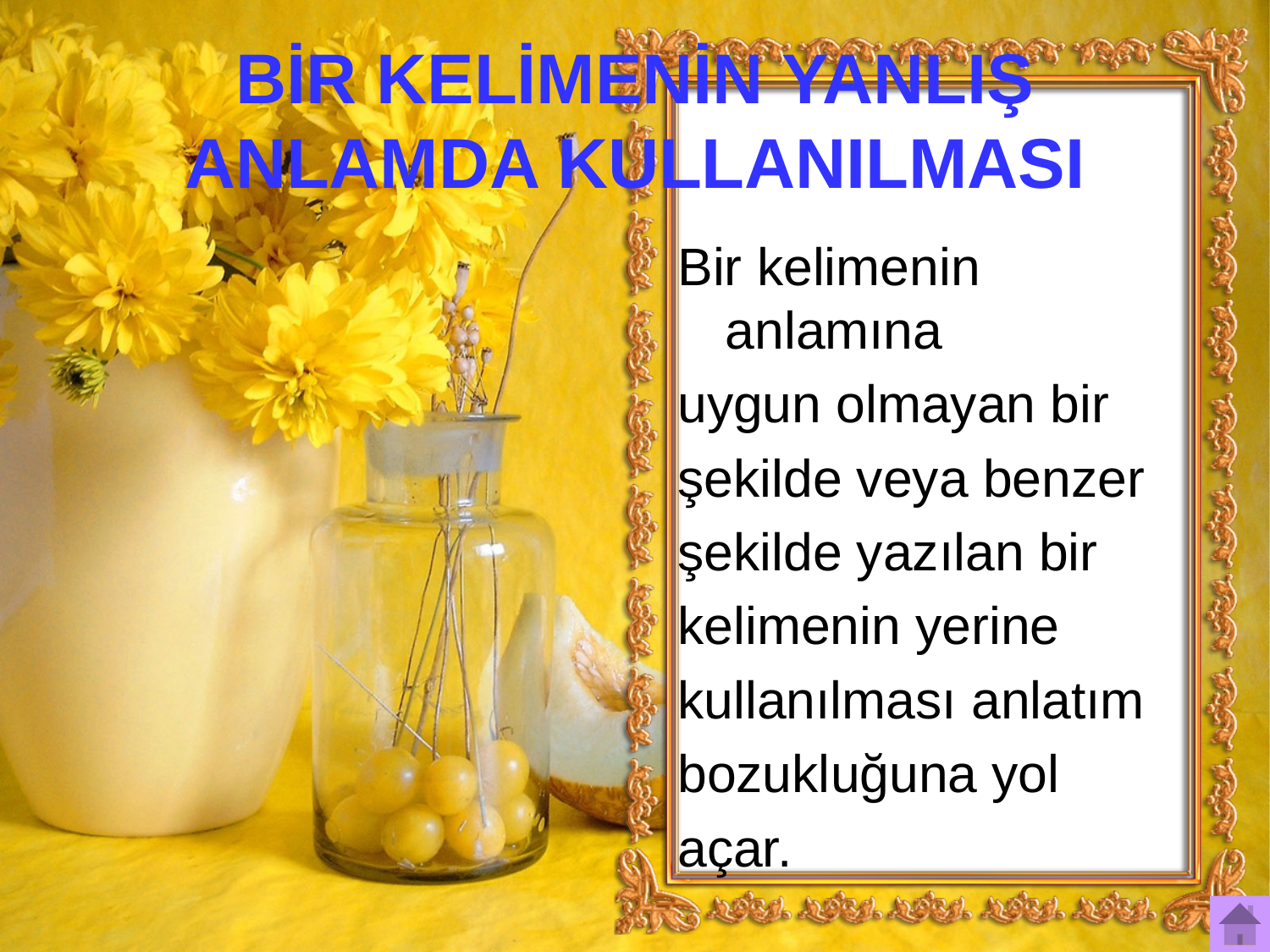

# BİR KELİMENİN YANLIŞ ANLAMDA KULLANILMASI
Bir kelimenin anlamına
uygun olmayan bir
şekilde veya benzer
şekilde yazılan bir
kelimenin yerine
kullanılması anlatım
bozukluğuna yol
açar.